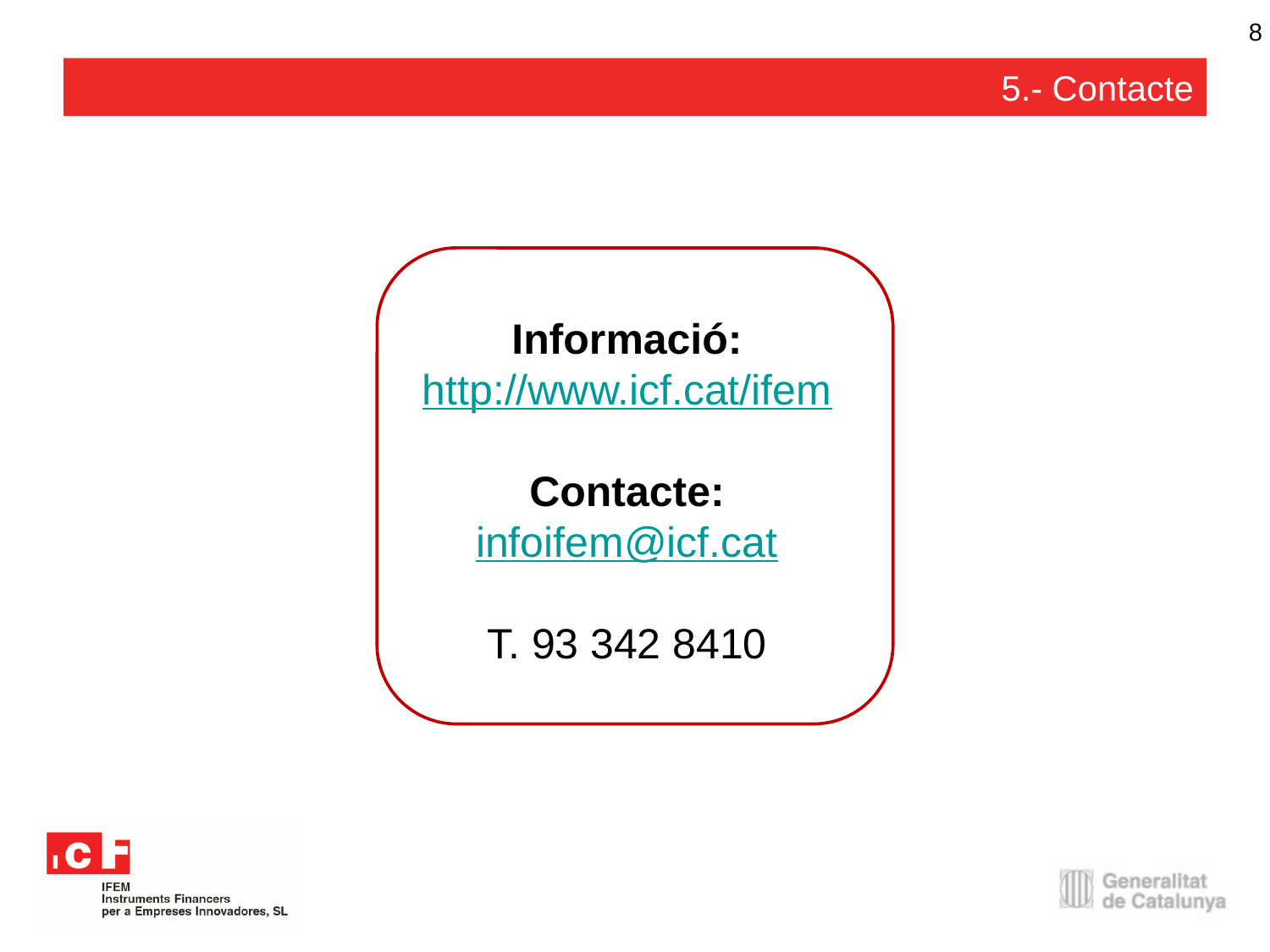

8
# 5.- Contacte

Informació:
http://www.icf.cat/ifem

Contacte:
infoifem@icf.cat
T. 93 342 8410